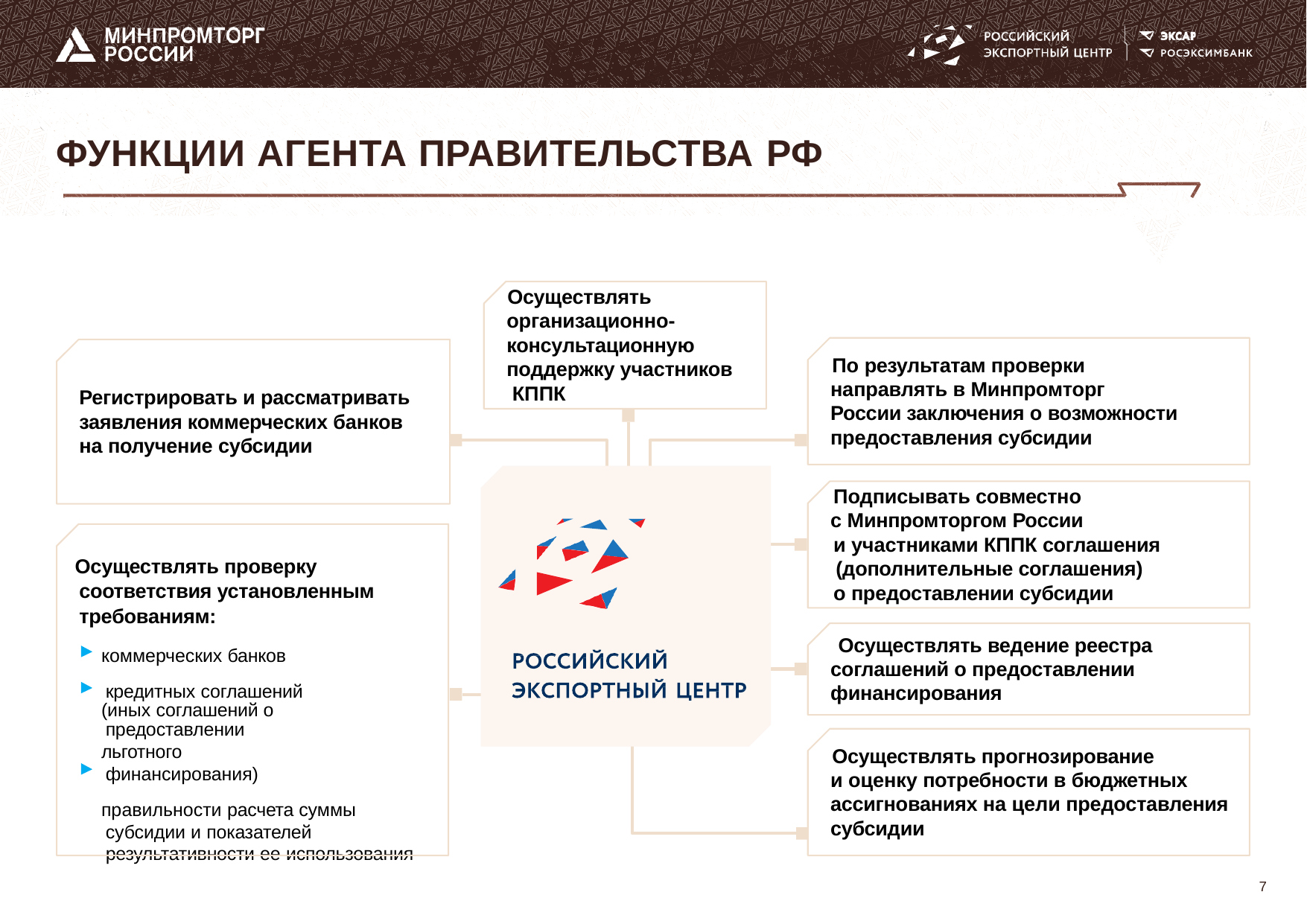

# ФУНКЦИИ АГЕНТА ПРАВИТЕЛЬСТВА РФ

Осуществлять  организационно-  консультационную  поддержку участников  КППК

По результатам проверки  направлять в Минпромторг  России заключения о возможности  предоставления субсидии
Регистрировать и рассматривать  заявления коммерческих банков  на получение субсидии

Подписывать совместно  с Минпромторгом России
и участниками КППК соглашения  (дополнительные соглашения)
о предоставлении субсидии

Осуществлять проверку  соответствия установленным  требованиям:
коммерческих банков  кредитных соглашений
(иных соглашений о предоставлении
льготного финансирования)
правильности расчета суммы  субсидии и показателей  результативности ее использования

Осуществлять ведение реестра  соглашений о предоставлении  финансирования

Осуществлять прогнозирование
и оценку потребности в бюджетных  ассигнованиях на цели предоставления  субсидии

7